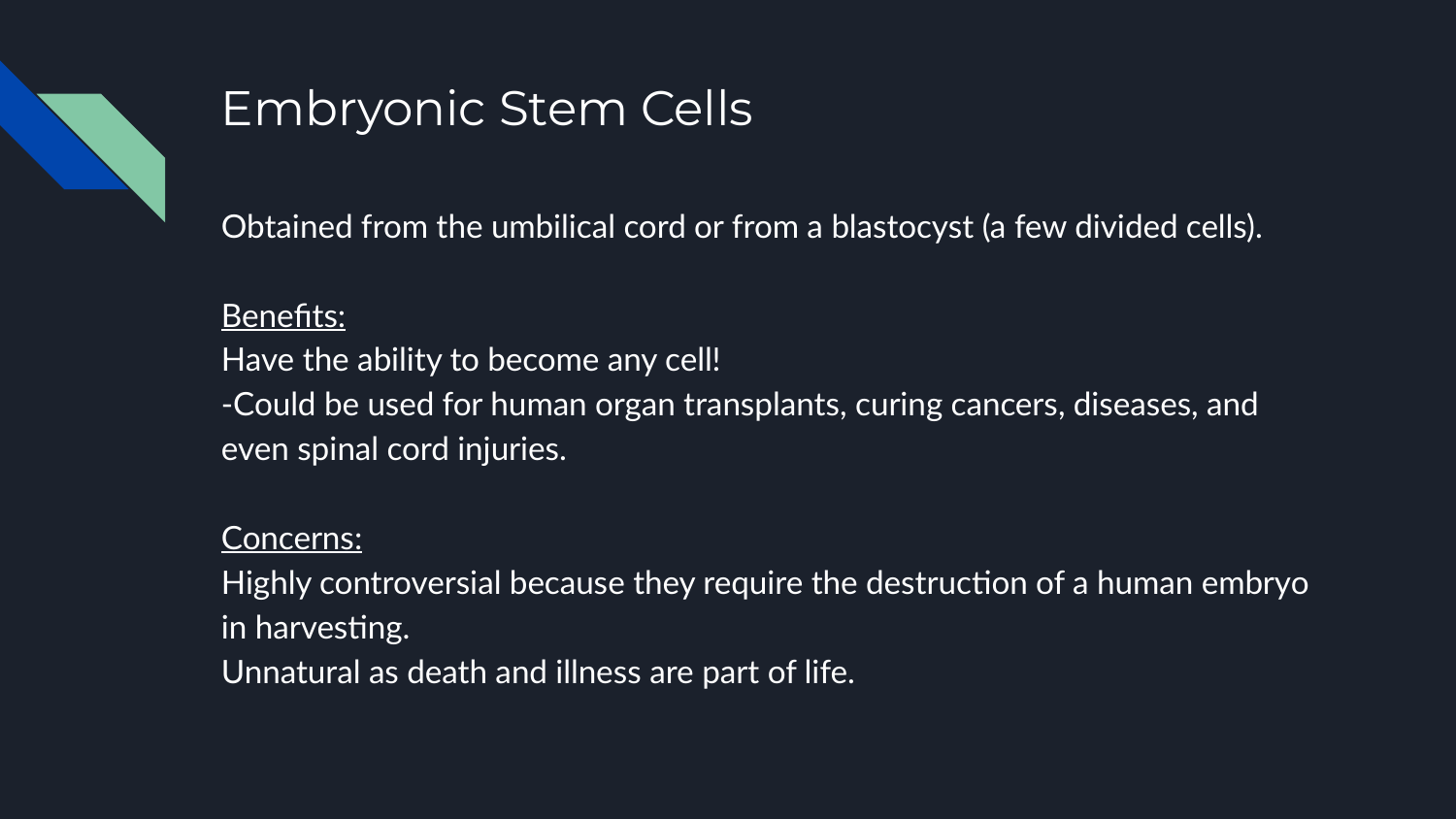

# Embryonic Stem Cells
Obtained from the umbilical cord or from a blastocyst (a few divided cells).
Benefits:
Have the ability to become any cell!
-Could be used for human organ transplants, curing cancers, diseases, and even spinal cord injuries.
Concerns:
Highly controversial because they require the destruction of a human embryo in harvesting.
Unnatural as death and illness are part of life.